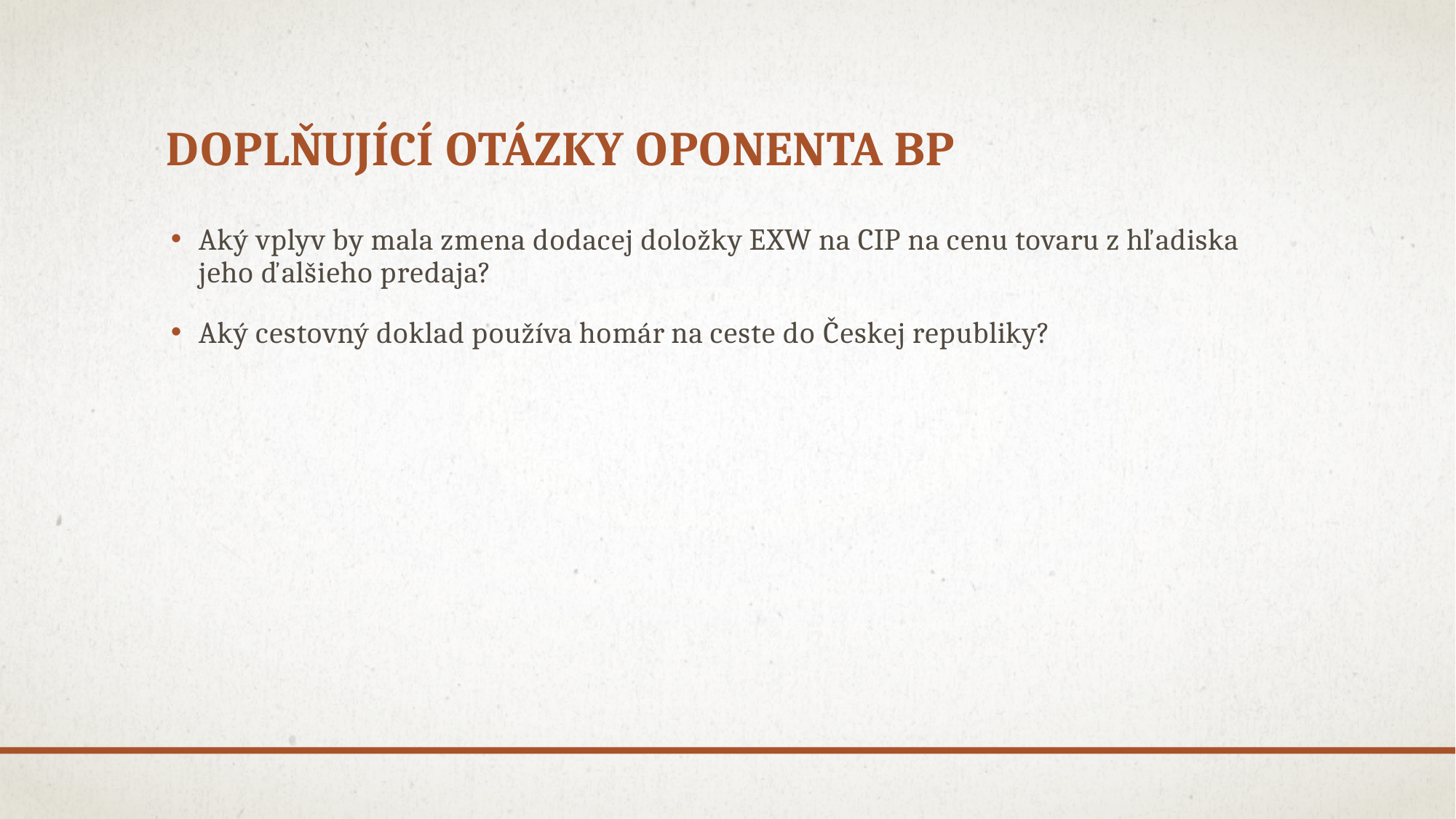

# Doplňující otázky oponenta BP
Aký vplyv by mala zmena dodacej doložky EXW na CIP na cenu tovaru z hľadiska jeho ďalšieho predaja?
Aký cestovný doklad používa homár na ceste do Českej republiky?